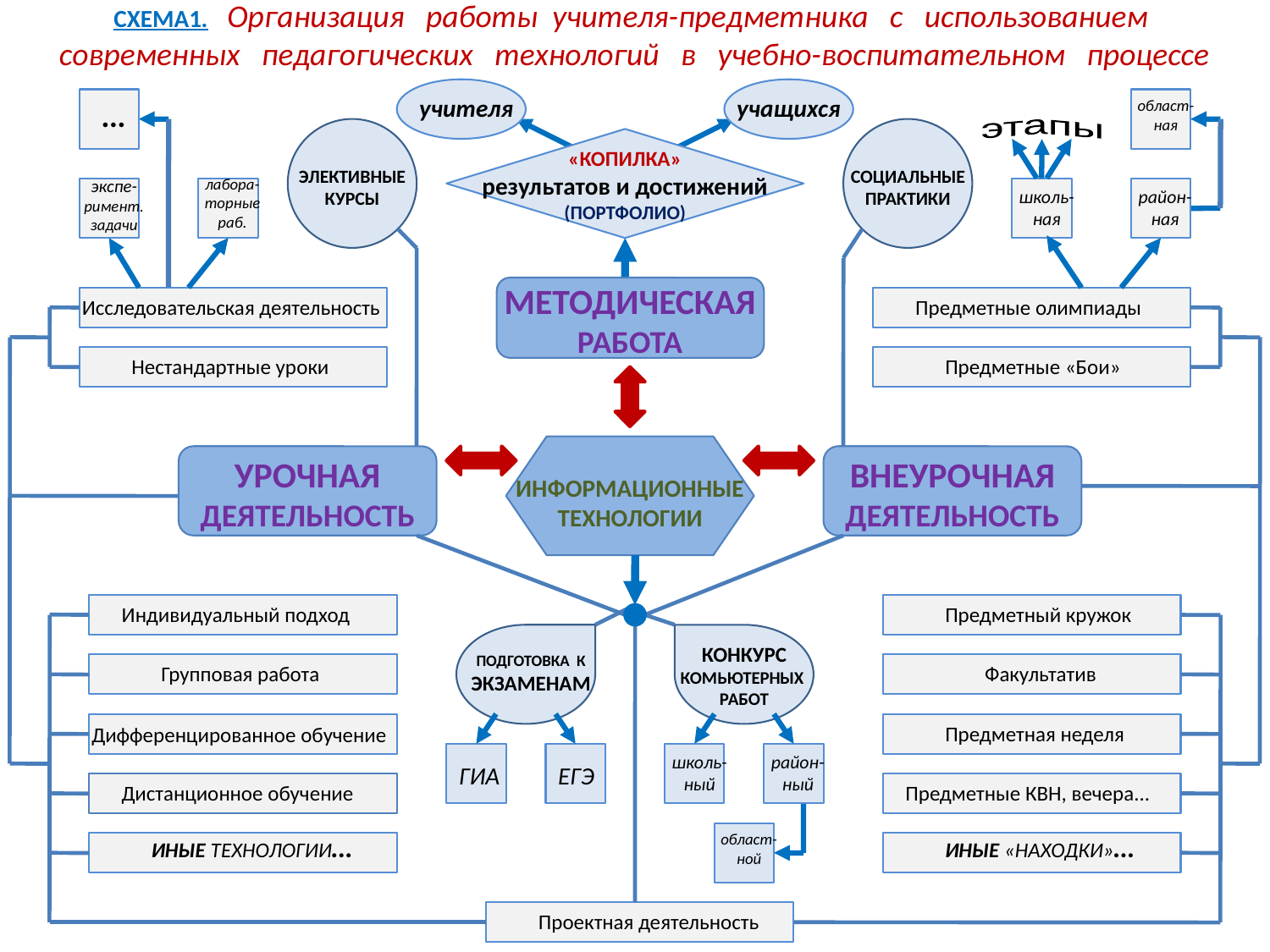

СХЕМА1.   Организация   работы  учителя-предметника   с   использованием
современных   педагогических   технологий   в   учебно-воспитательном   процессе

учителя
учащихся
…

област-ная

этапы

«КОПИЛКА»
результатов и достижений
(ПОРТФОЛИО)
ЭЛЕКТИВНЫЕ
КУРСЫ
СОЦИАЛЬНЫЕ
ПРАКТИКИ
лабора-
торные
раб.
экспе-
римент.
задачи

школь-ная

район-ная

МЕТОДИЧЕСКАЯ
РАБОТА

Исследовательская деятельность

Предметные олимпиады

Нестандартные уроки

Предметные «Бои»

УРОЧНАЯ ДЕЯТЕЛЬНОСТЬ

ВНЕУРОЧНАЯ ДЕЯТЕЛЬНОСТЬ

ИНФОРМАЦИОННЫЕ
ТЕХНОЛОГИИ

Индивидуальный подход

Предметный кружок

КОНКУРС
КОМЬЮТЕРНЫХ
РАБОТ
ПОДГОТОВКА  К
ЭКЗАМЕНАМ

Групповая работа

Факультатив

Предметная неделя
Дифференцированное обучение

школь-ный

район-ный

ГИА
ЕГЭ

Дистанционное обучение

Предметные КВН, вечера...
ИНЫЕ ТЕХНОЛОГИИ…
област-ной

ИНЫЕ «НАХОДКИ»…

Проектная деятельность